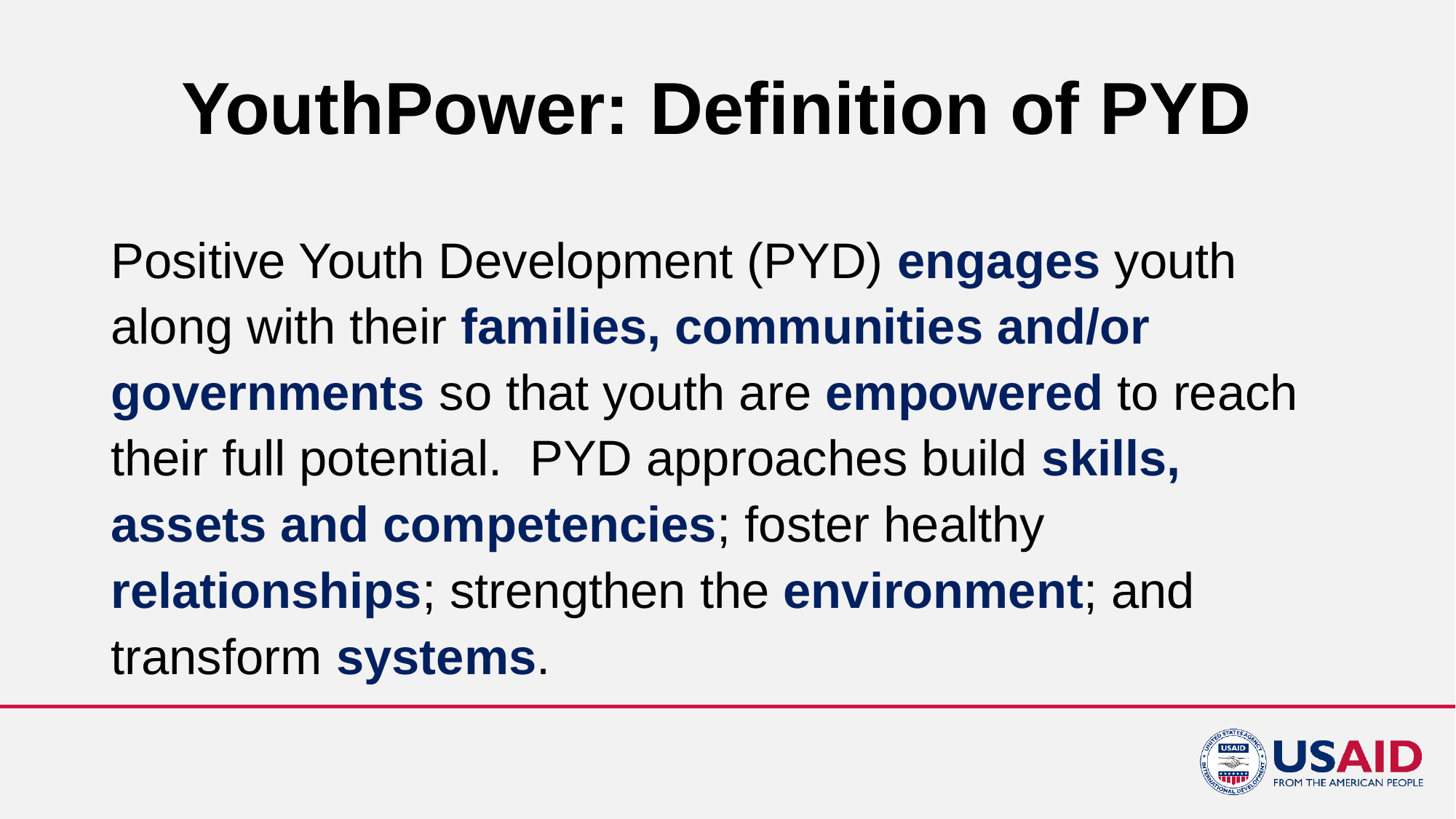

# YouthPower: Definition of PYD
Positive Youth Development (PYD) engages youth along with their families, communities and/or governments so that youth are empowered to reach their full potential.  PYD approaches build skills, assets and competencies; foster healthy relationships; strengthen the environment; and transform systems.